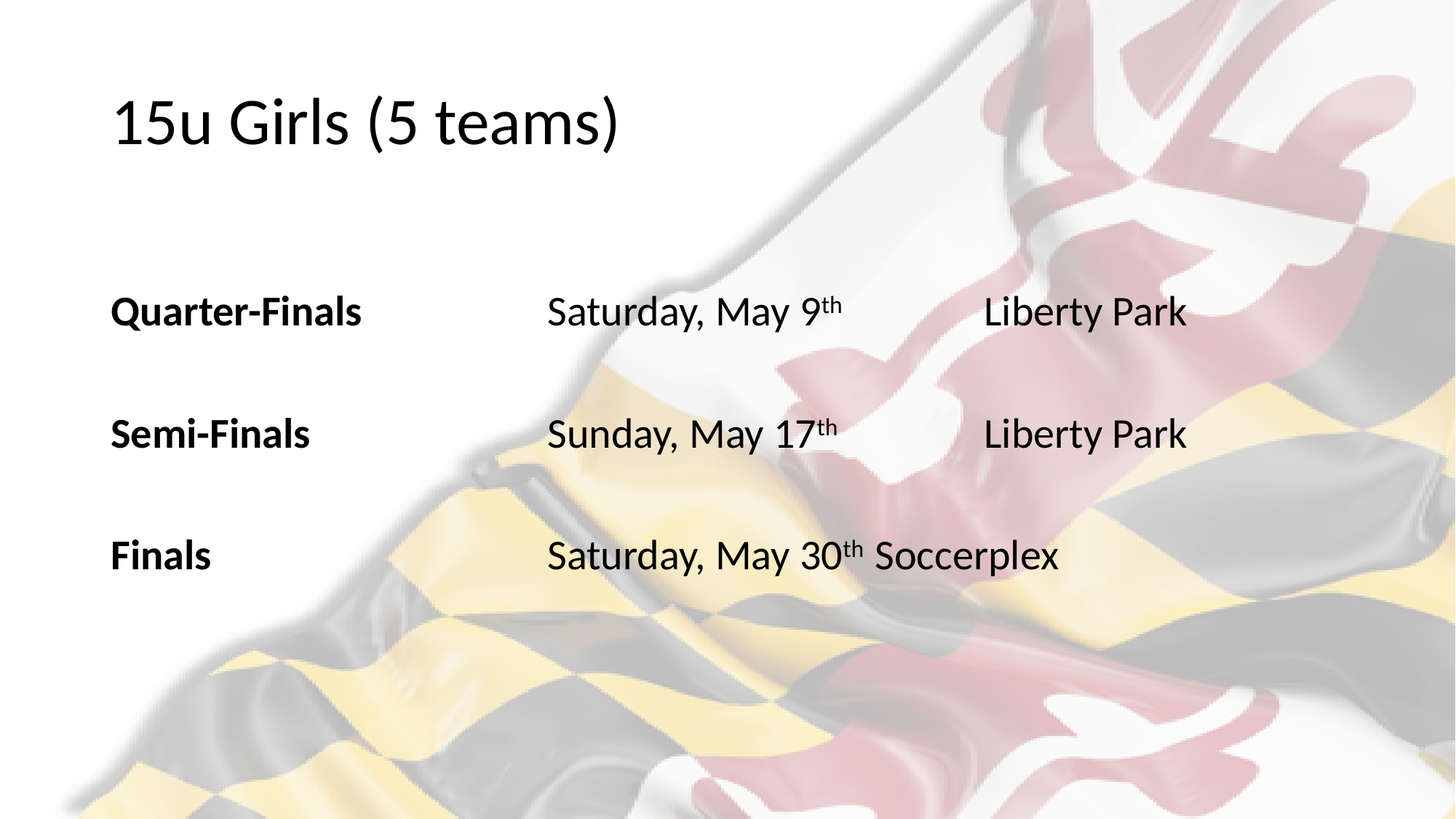

# 15u Girls (5 teams)

Quarter-Finals		Saturday, May 9th	 	Liberty Park

Semi-Finals			Sunday, May 17th 		Liberty Park

Finals				Saturday, May 30th 	Soccerplex